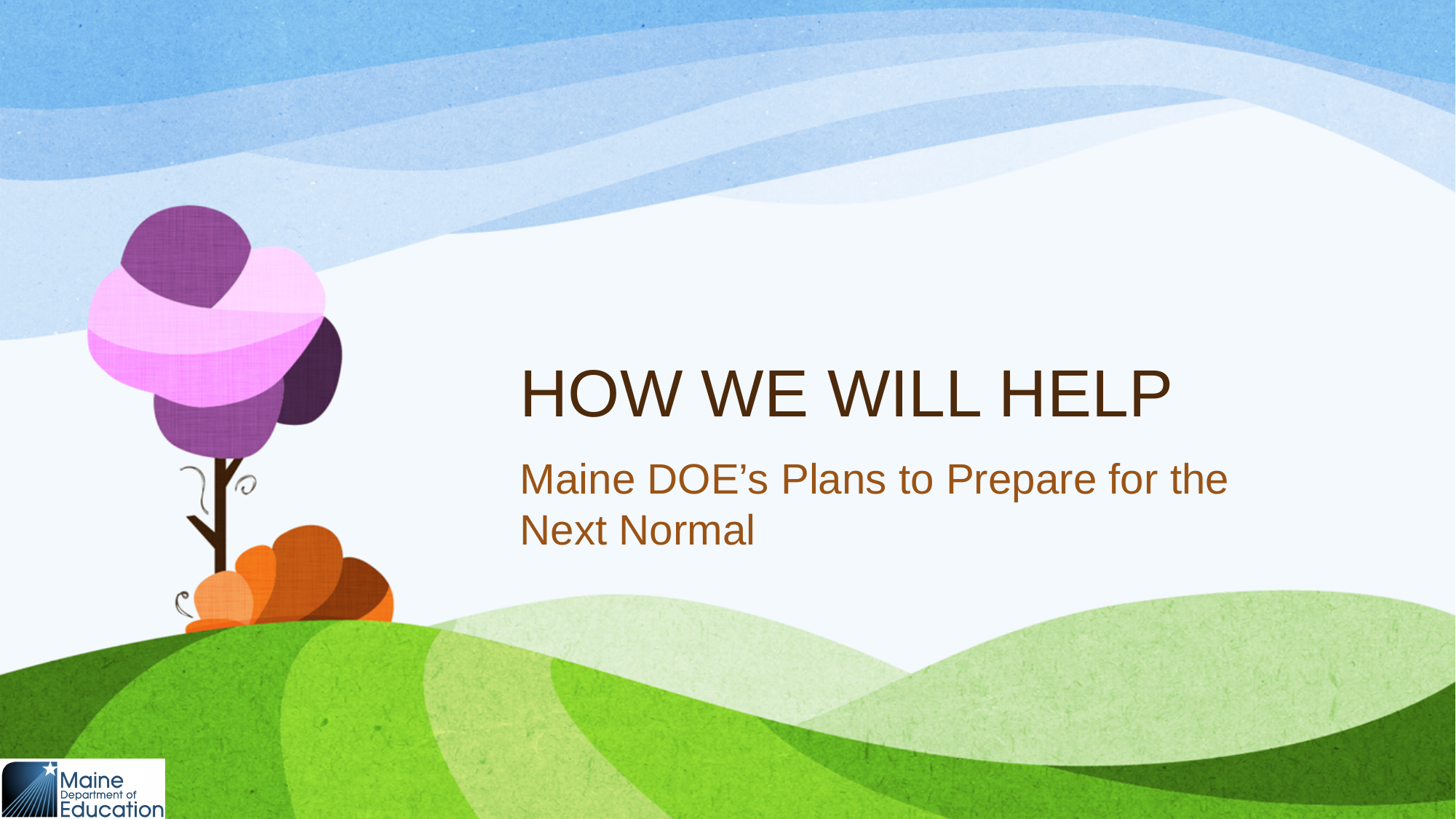

# HOW WE WILL HELP
Maine DOE’s Plans to Prepare for the Next Normal